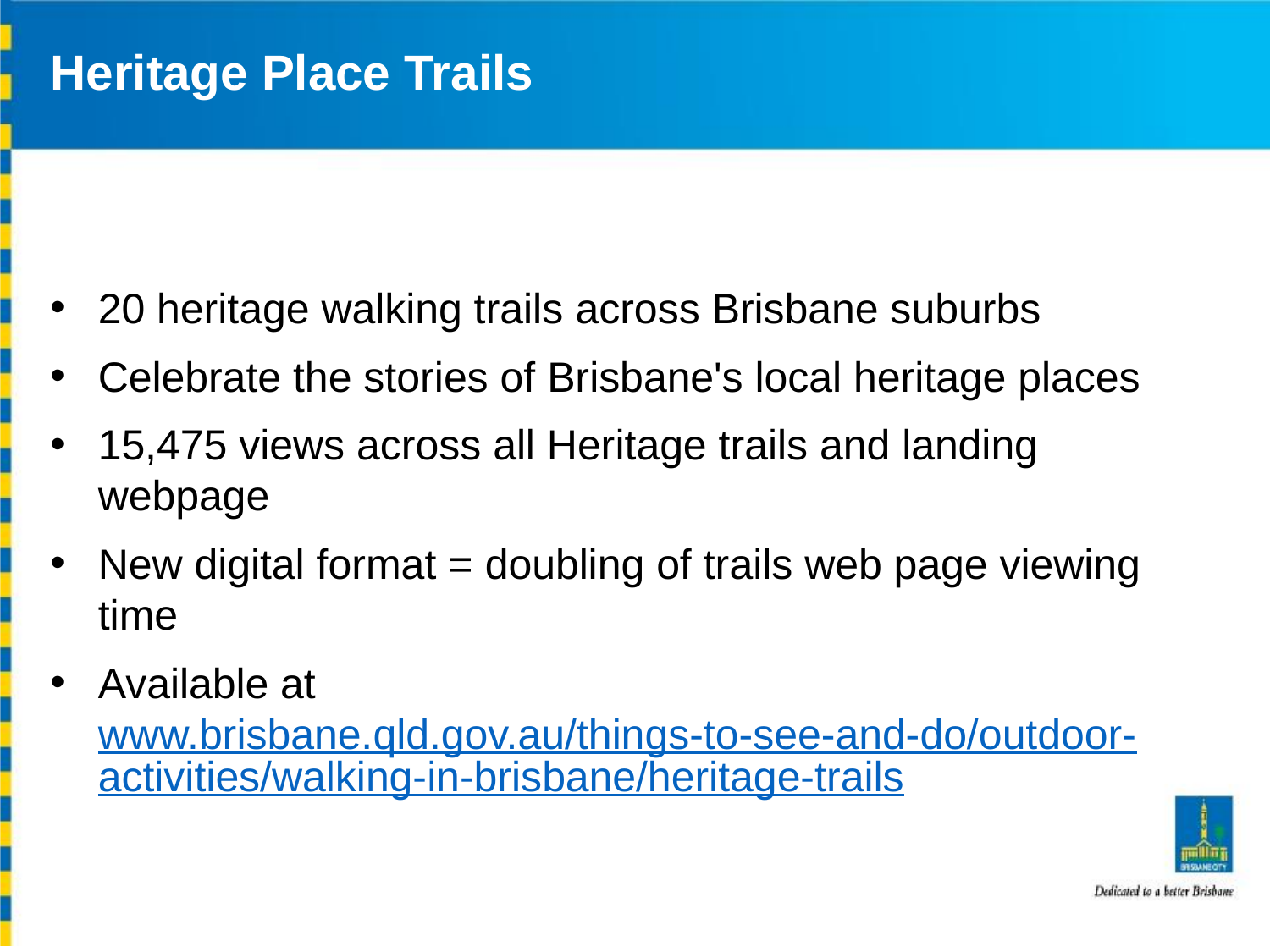

# Heritage Place Trails

20 heritage walking trails across Brisbane suburbs
Celebrate the stories of Brisbane's local heritage places
15,475 views across all Heritage trails and landing webpage
New digital format = doubling of trails web page viewing time
Available at www.brisbane.qld.gov.au/things-to-see-and-do/outdoor-activities/walking-in-brisbane/heritage-trails